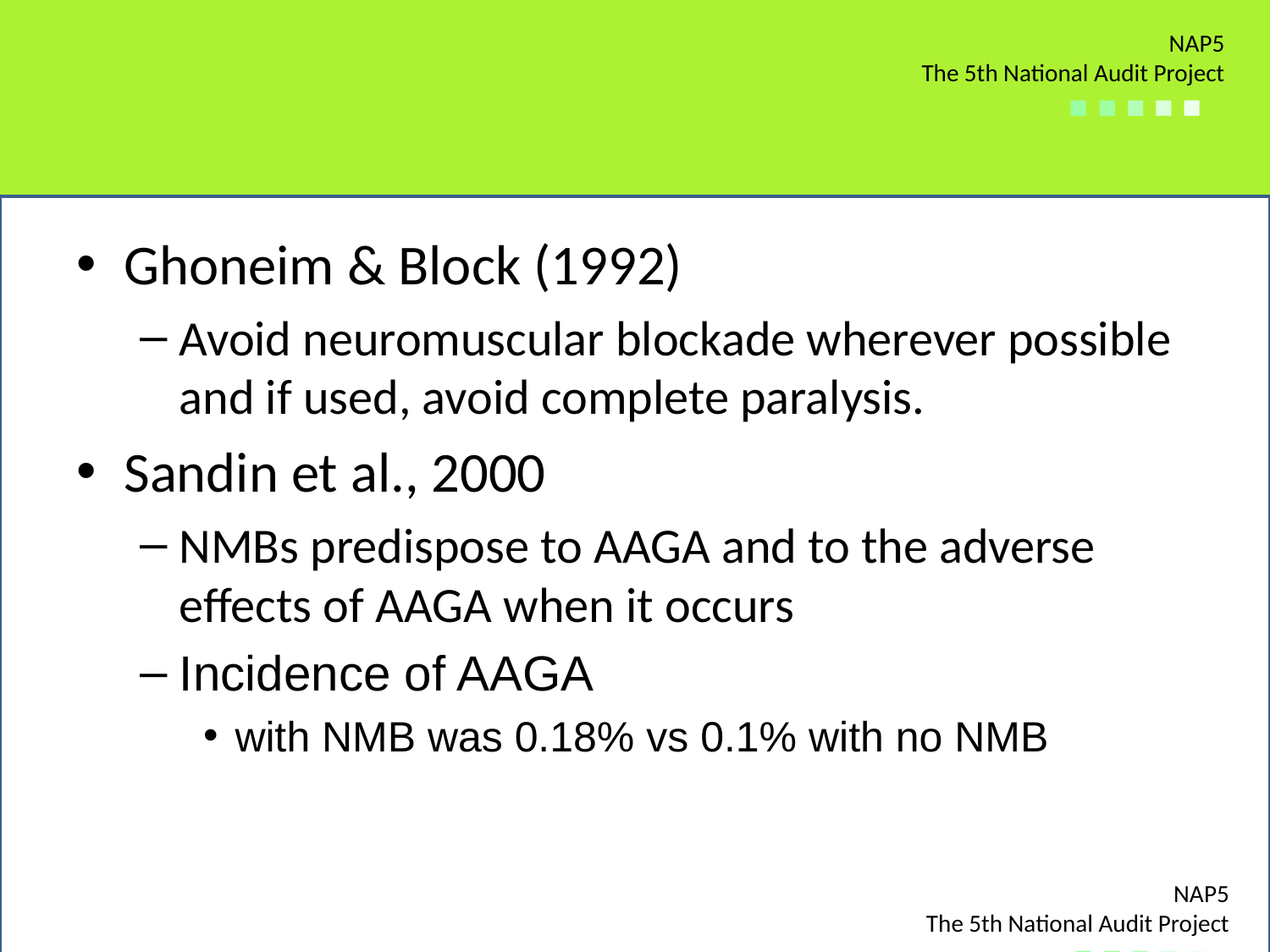

Ghoneim & Block (1992)
Avoid neuromuscular blockade wherever possible and if used, avoid complete paralysis.
Sandin et al., 2000
NMBs predispose to AAGA and to the adverse effects of AAGA when it occurs
Incidence of AAGA
with NMB was 0.18% vs 0.1% with no NMB